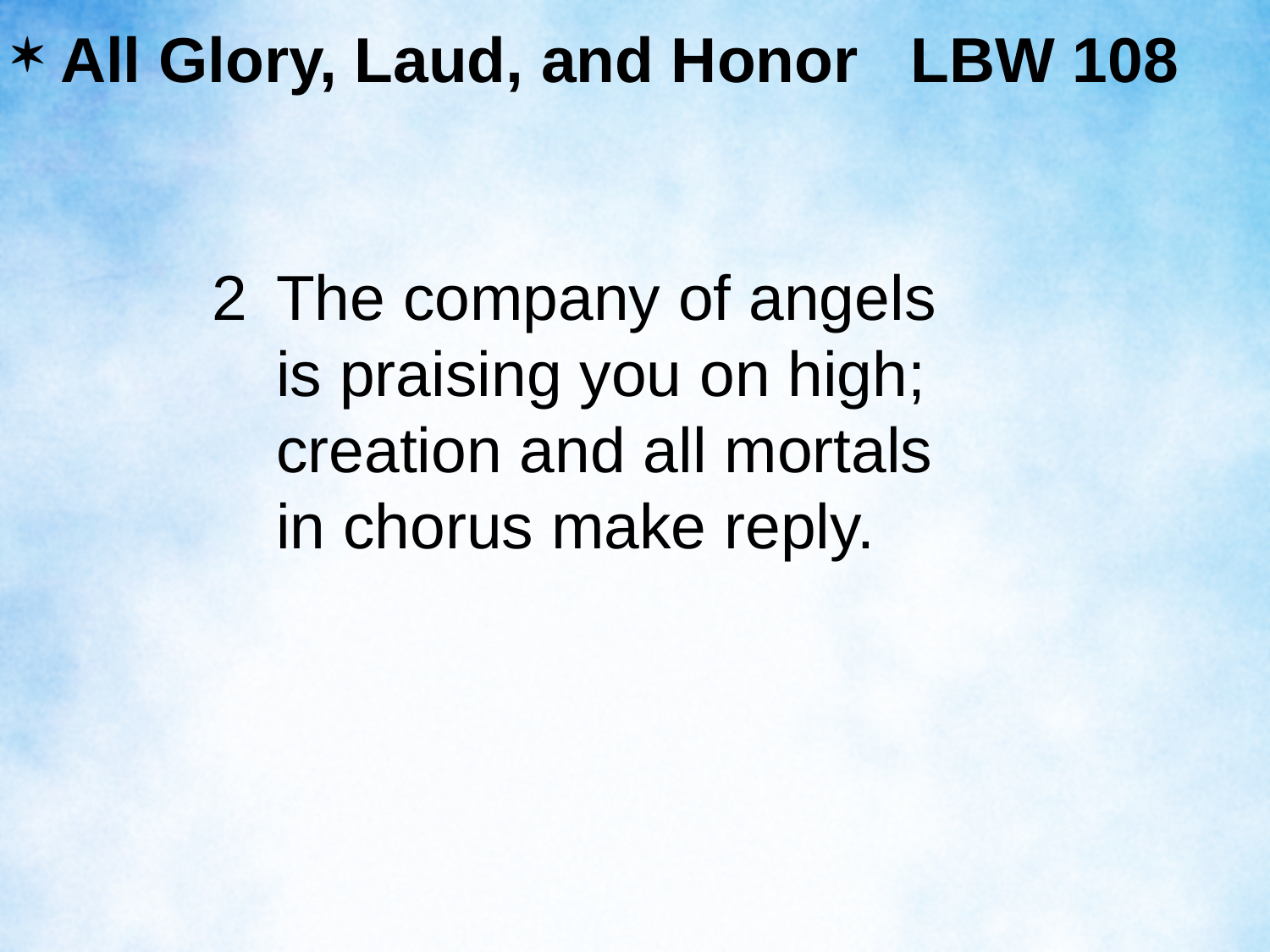

All Glory, Laud, and Honor   LBW 108
2	The company of angels
	is praising you on high;
	creation and all mortals
	in chorus make reply.